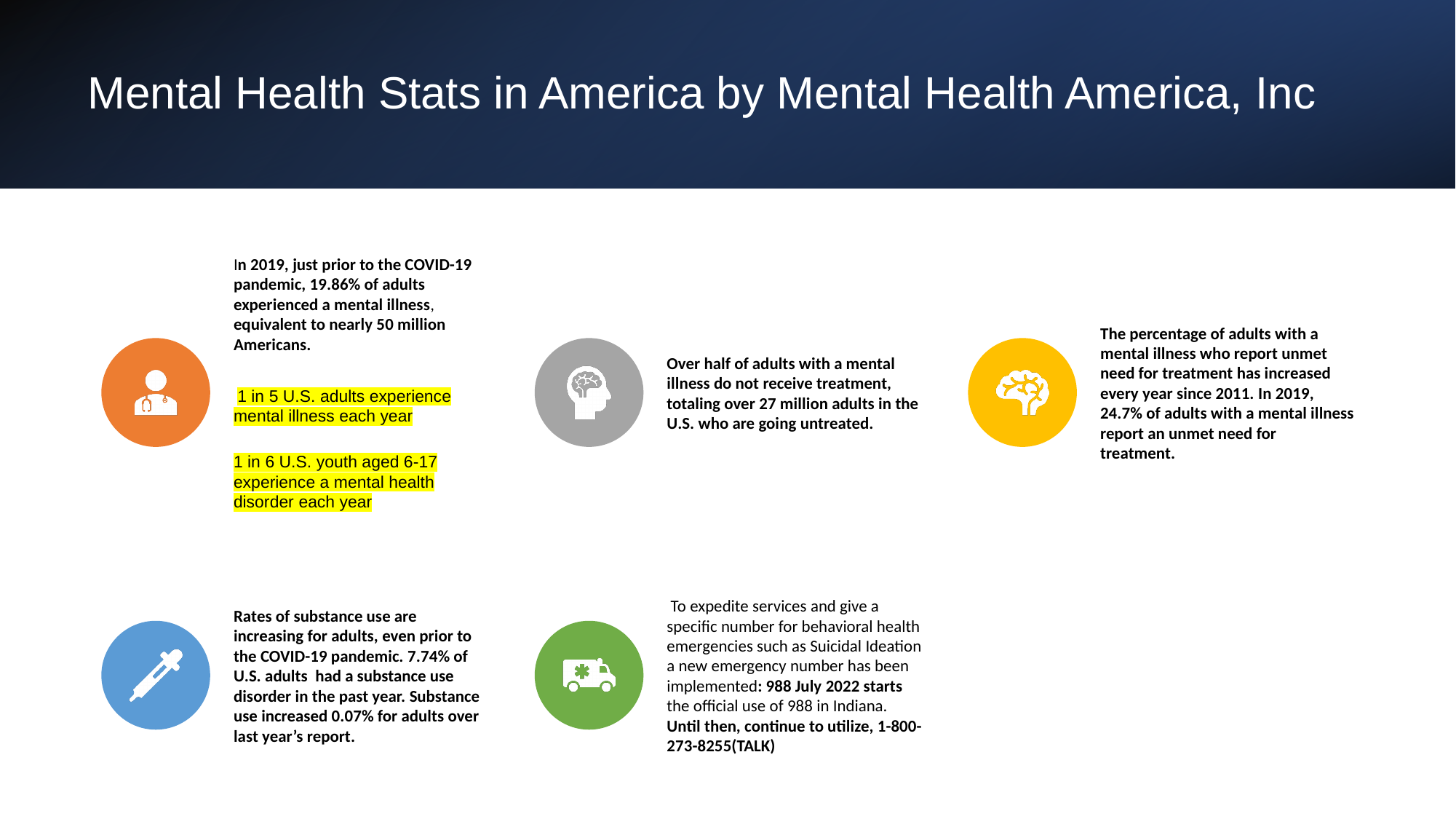

# Mental Health Stats in America by Mental Health America, Inc
In 2019, just prior to the COVID-19 pandemic, 19.86% of adults experienced a mental illness, equivalent to nearly 50 million Americans.

 1 in 5 U.S. adults experience mental illness each year
1 in 6 U.S. youth aged 6-17 experience a mental health disorder each year
Over half of adults with a mental illness do not receive treatment, totaling over 27 million adults in the U.S. who are going untreated.
The percentage of adults with a mental illness who report unmet need for treatment has increased every year since 2011. In 2019, 24.7% of adults with a mental illness report an unmet need for treatment.
Rates of substance use are increasing for adults, even prior to the COVID-19 pandemic. 7.74% of U.S. adults  had a substance use disorder in the past year. Substance use increased 0.07% for adults over last year’s report.
 To expedite services and give a specific number for behavioral health emergencies such as Suicidal Ideation a new emergency number has been implemented: 988 July 2022 starts the official use of 988 in Indiana. Until then, continue to utilize, 1-800-273-8255(TALK)